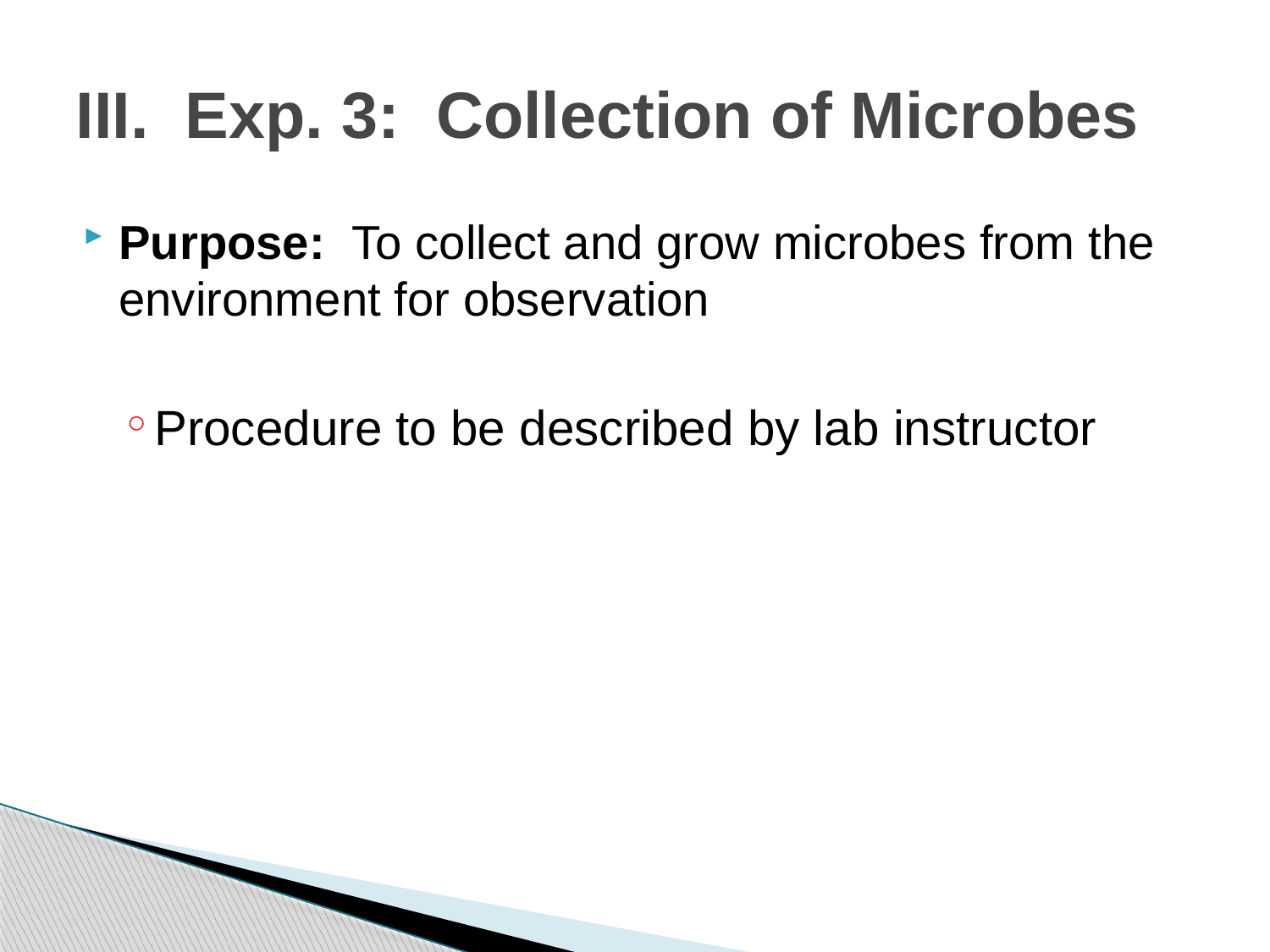

# III.  Exp. 3:  Collection of Microbes
Purpose:  To collect and grow microbes from the environment for observation

Procedure to be described by lab instructor